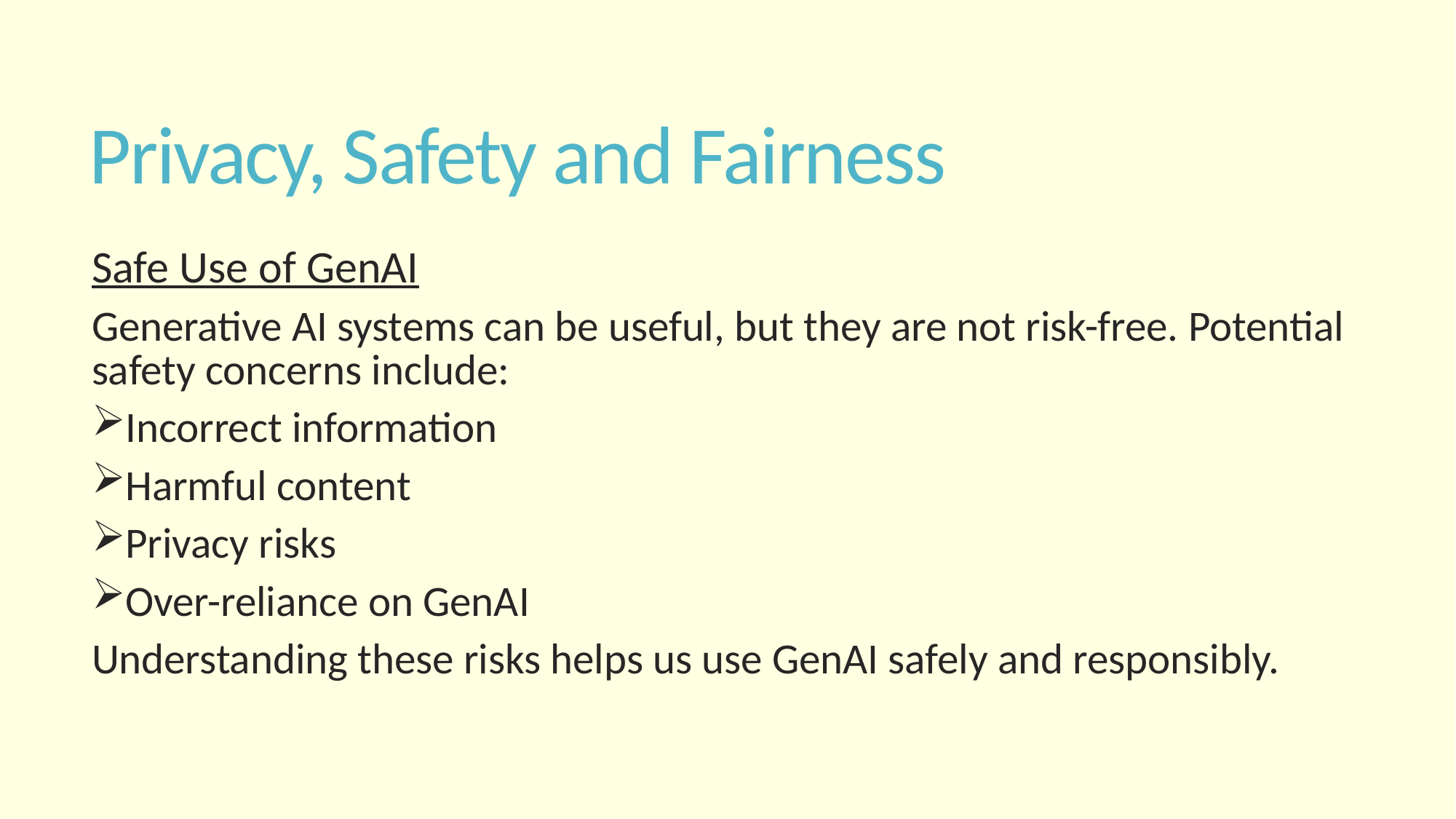

# Privacy, Safety and Fairness
Safe Use of GenAI
Generative AI systems can be useful, but they are not risk-free. Potential safety concerns include:
 Incorrect information
 Harmful content
 Privacy risks
 Over-reliance on GenAI
Understanding these risks helps us use GenAI safely and responsibly.